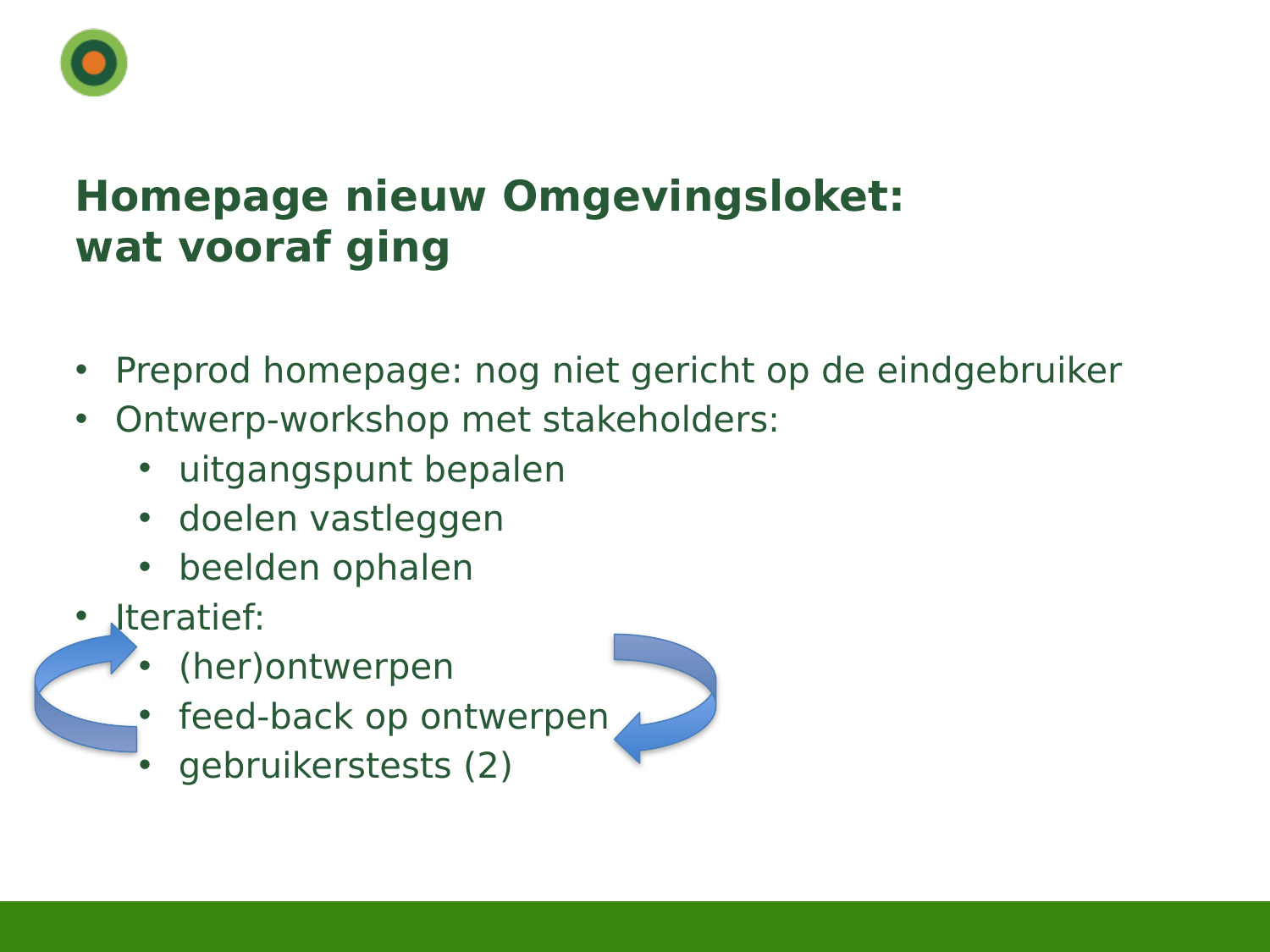

# Homepage nieuw Omgevingsloket: wat vooraf ging
Preprod homepage: nog niet gericht op de eindgebruiker
Ontwerp-workshop met stakeholders:
uitgangspunt bepalen
doelen vastleggen
beelden ophalen
Iteratief:
(her)ontwerpen
feed-back op ontwerpen
gebruikerstests (2)